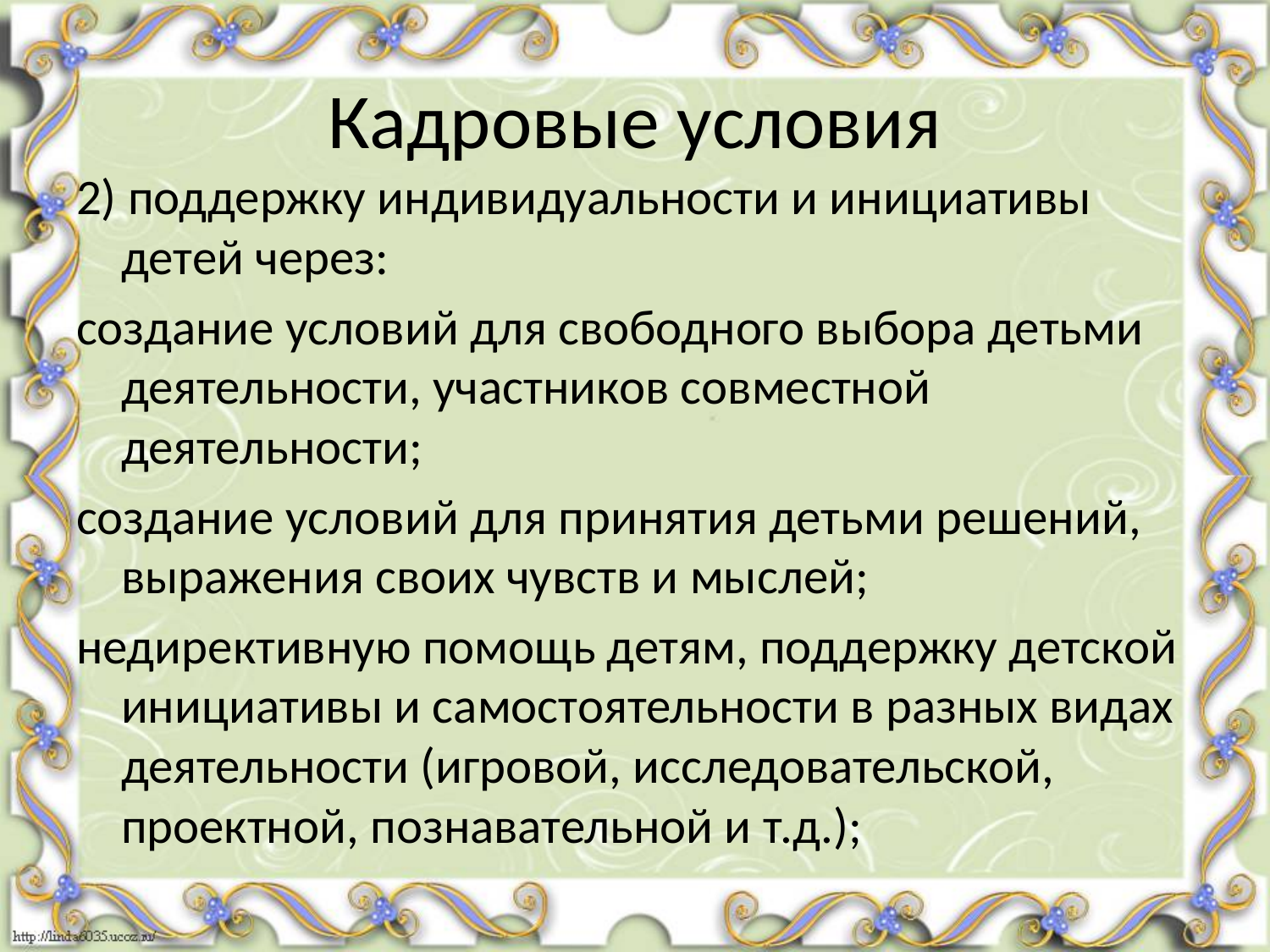

# Кадровые условия
2) поддержку индивидуальности и инициативы детей через:
создание условий для свободного выбора детьми деятельности, участников совместной деятельности;
создание условий для принятия детьми решений, выражения своих чувств и мыслей;
недирективную помощь детям, поддержку детской инициативы и самостоятельности в разных видах деятельности (игровой, исследовательской, проектной, познавательной и т.д.);